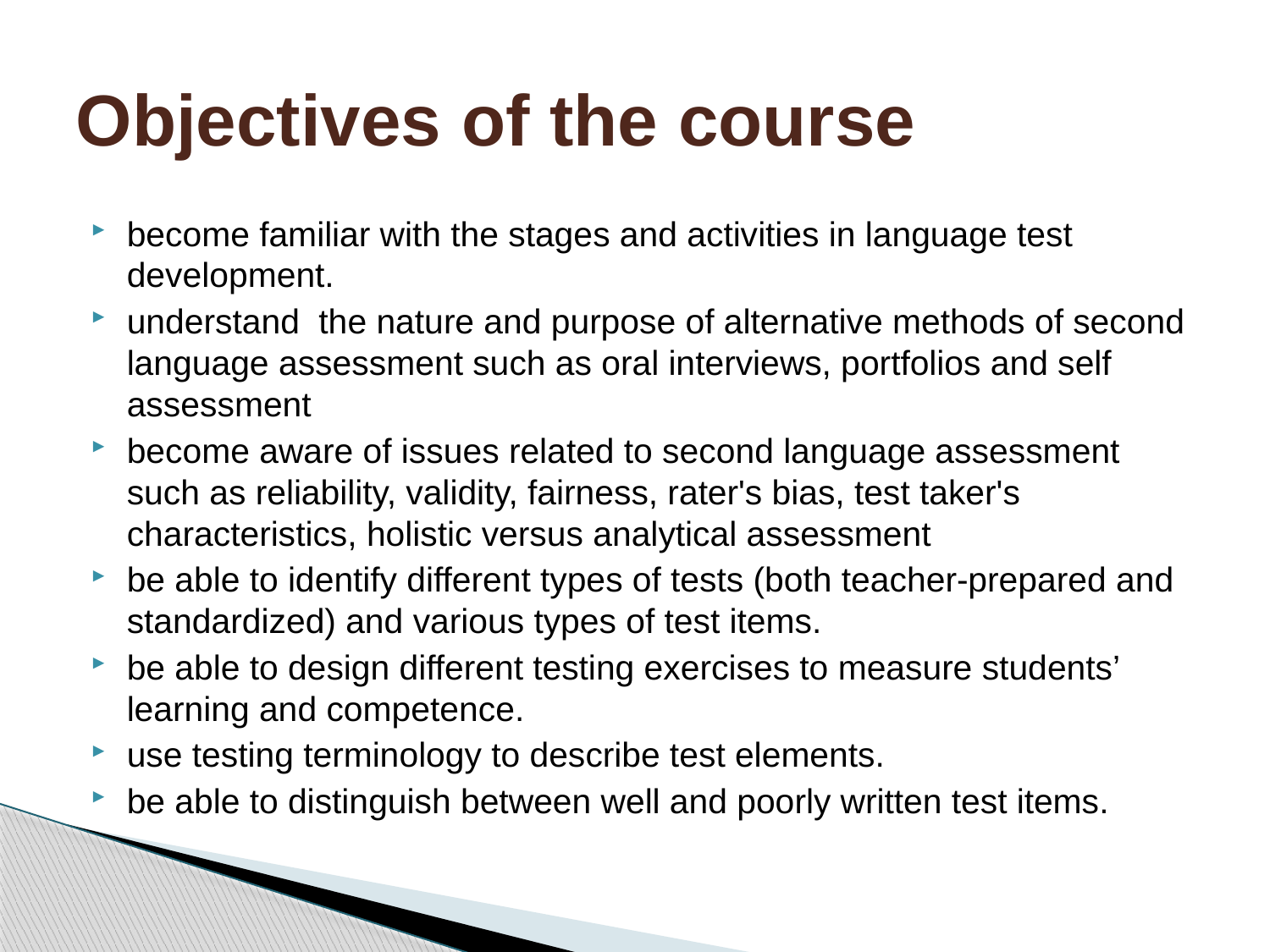

# Objectives of the course
become familiar with the stages and activities in language test development.
understand  the nature and purpose of alternative methods of second language assessment such as oral interviews, portfolios and self assessment
become aware of issues related to second language assessment such as reliability, validity, fairness, rater's bias, test taker's characteristics, holistic versus analytical assessment
be able to identify different types of tests (both teacher-prepared and standardized) and various types of test items.
be able to design different testing exercises to measure students’ learning and competence.
use testing terminology to describe test elements.
be able to distinguish between well and poorly written test items.